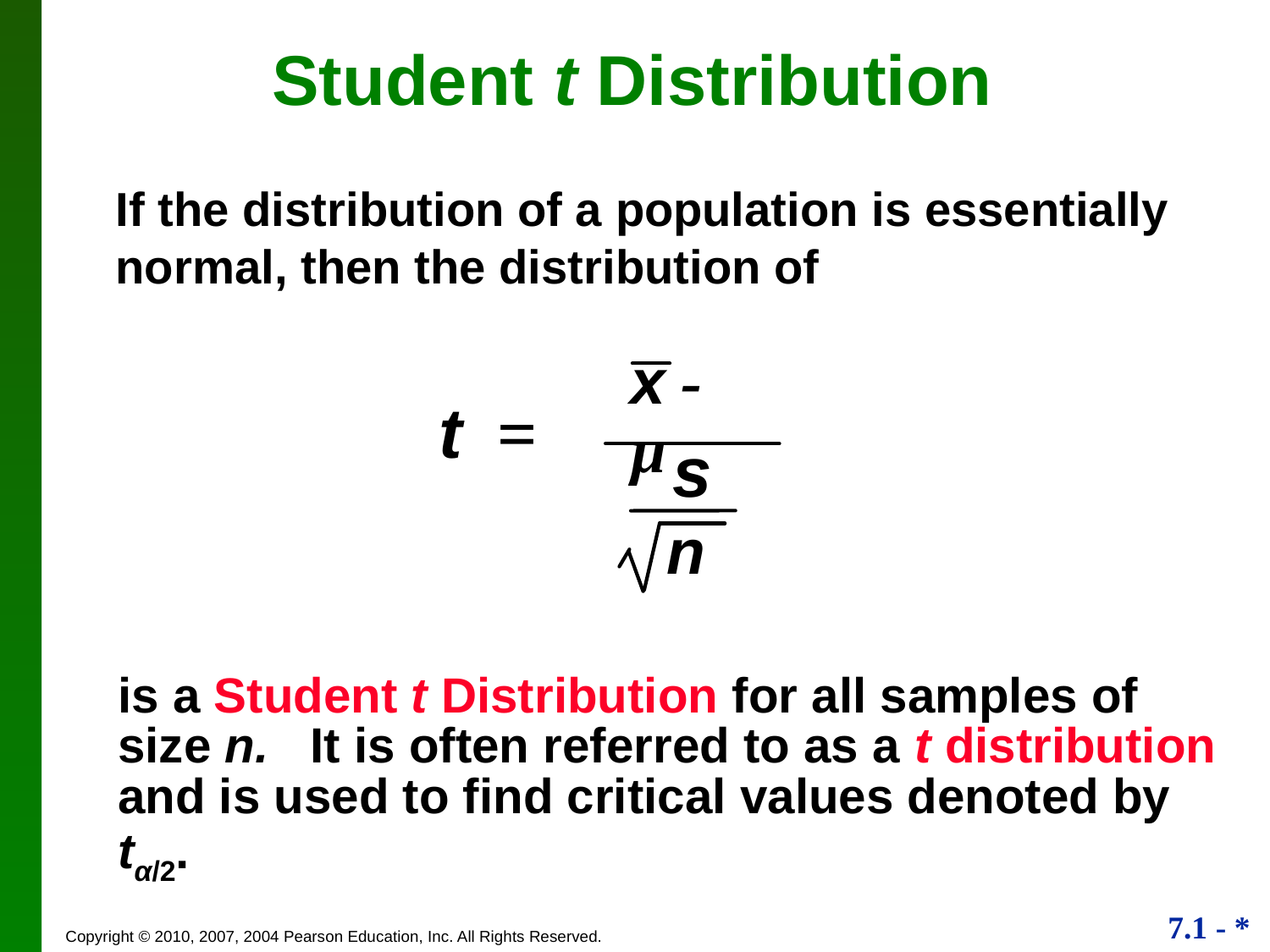

Student t Distribution
	If the distribution of a population is essentially normal, then the distribution of
x - µ
t  =
s
n

	is a Student t Distribution for all samples of size n.   It is often referred to as a t distribution and is used to find critical values denoted by
tα/2.